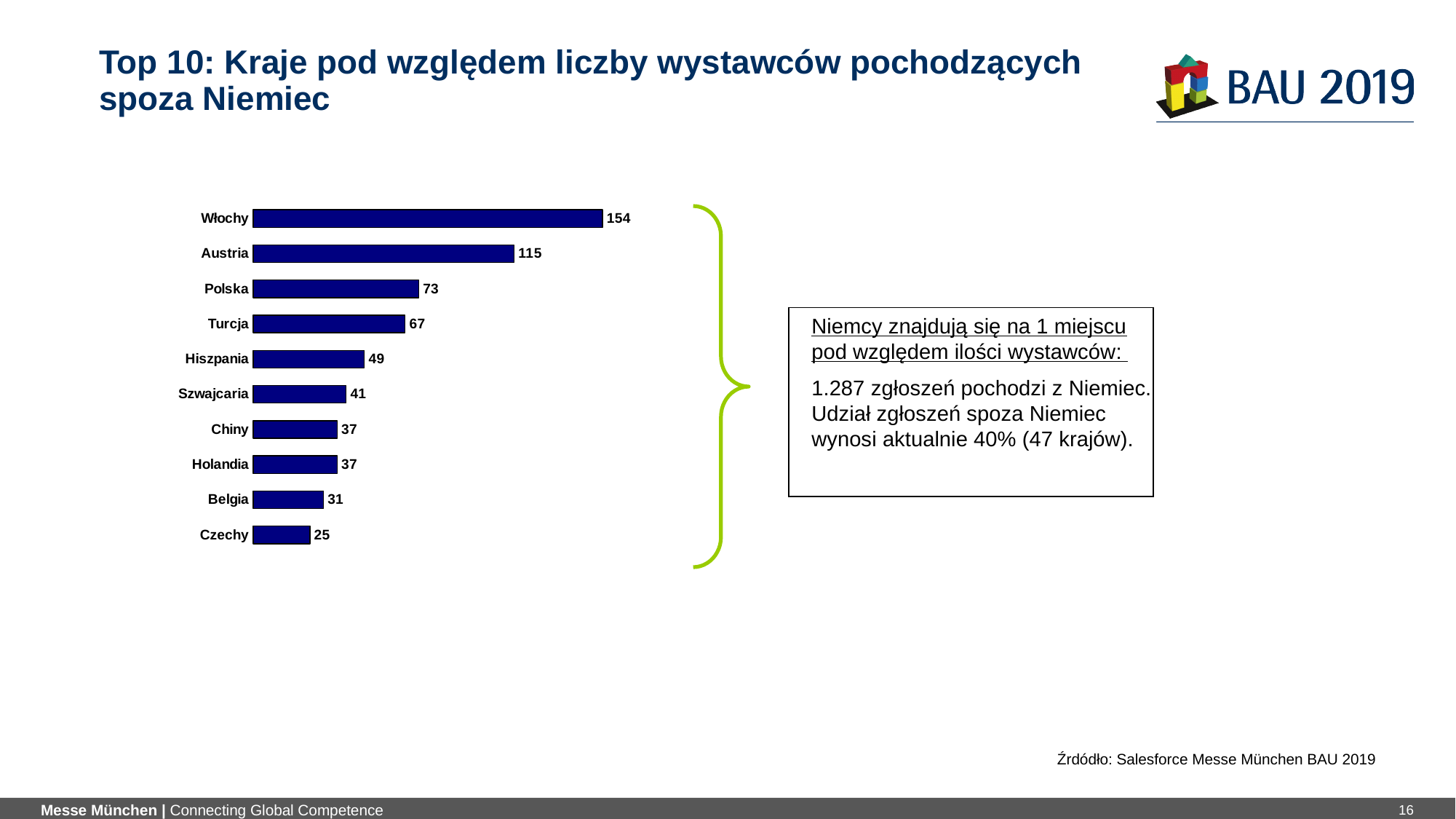

Top 10: Kraje pod względem liczby wystawców pochodzących spoza Niemiec

### Chart

| Category |  |
|---|---|
| Czechy | 25.0 |
| Belgia | 31.0 |
| Holandia | 37.0 |
| Chiny | 37.0 |
| Szwajcaria | 41.0 |
| Hiszpania | 49.0 |
| Turcja | 67.0 |
| Polska | 73.0 |
| Austria | 115.0 |
| Włochy | 154.0 |

Niemcy znajdują się na 1 miejscu pod względem ilości wystawców:
1.287 zgłoszeń pochodzi z Niemiec. Udział zgłoszeń spoza Niemiec wynosi aktualnie 40% (47 krajów).
Źrdódło: Salesforce Messe München BAU 2019
16